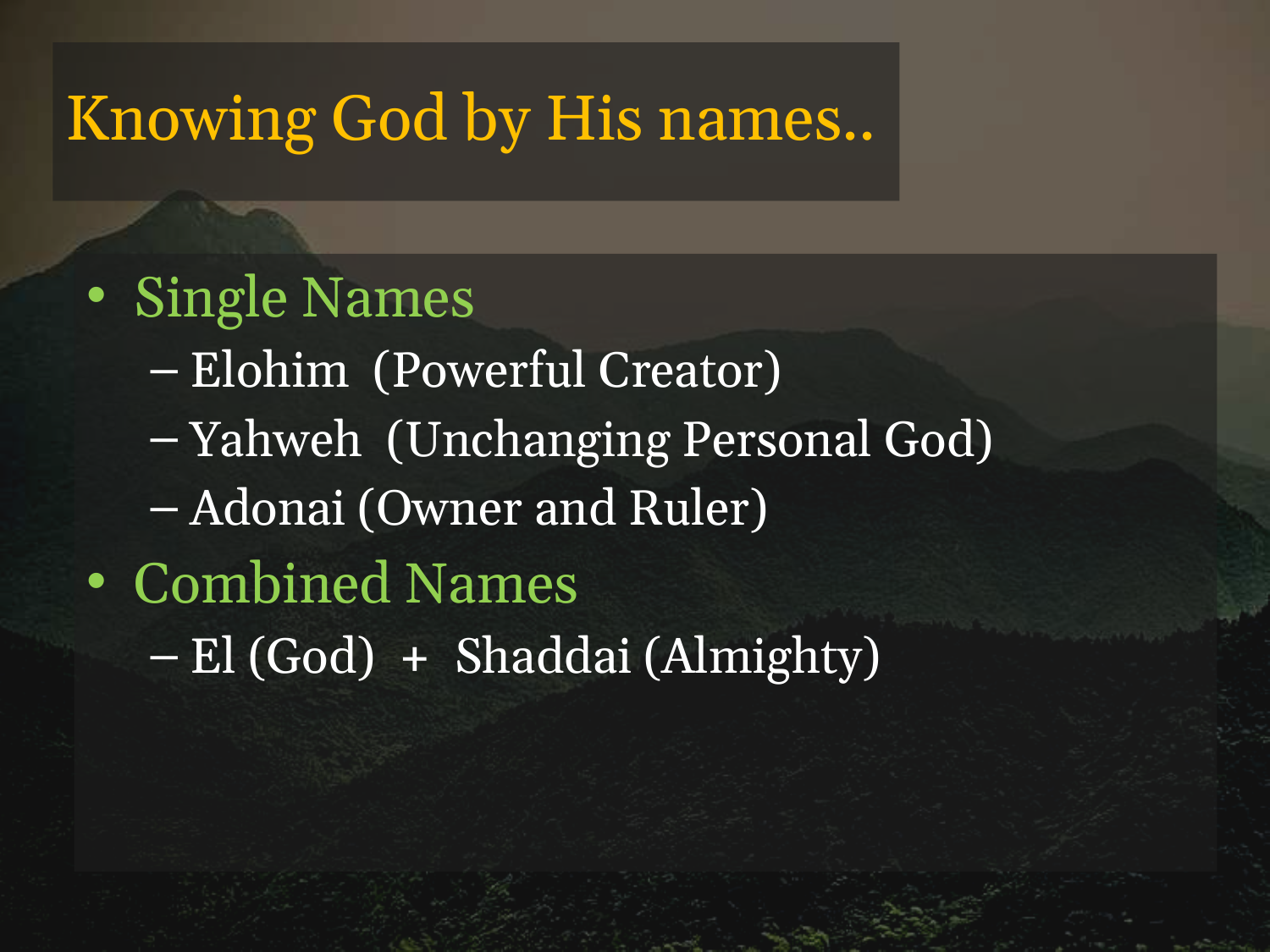

# Knowing God by His names..
Single Names
Elohim  (Powerful Creator)
Yahweh  (Unchanging Personal God)
Adonai (Owner and Ruler)
Combined Names
El (God)  +  Shaddai (Almighty)